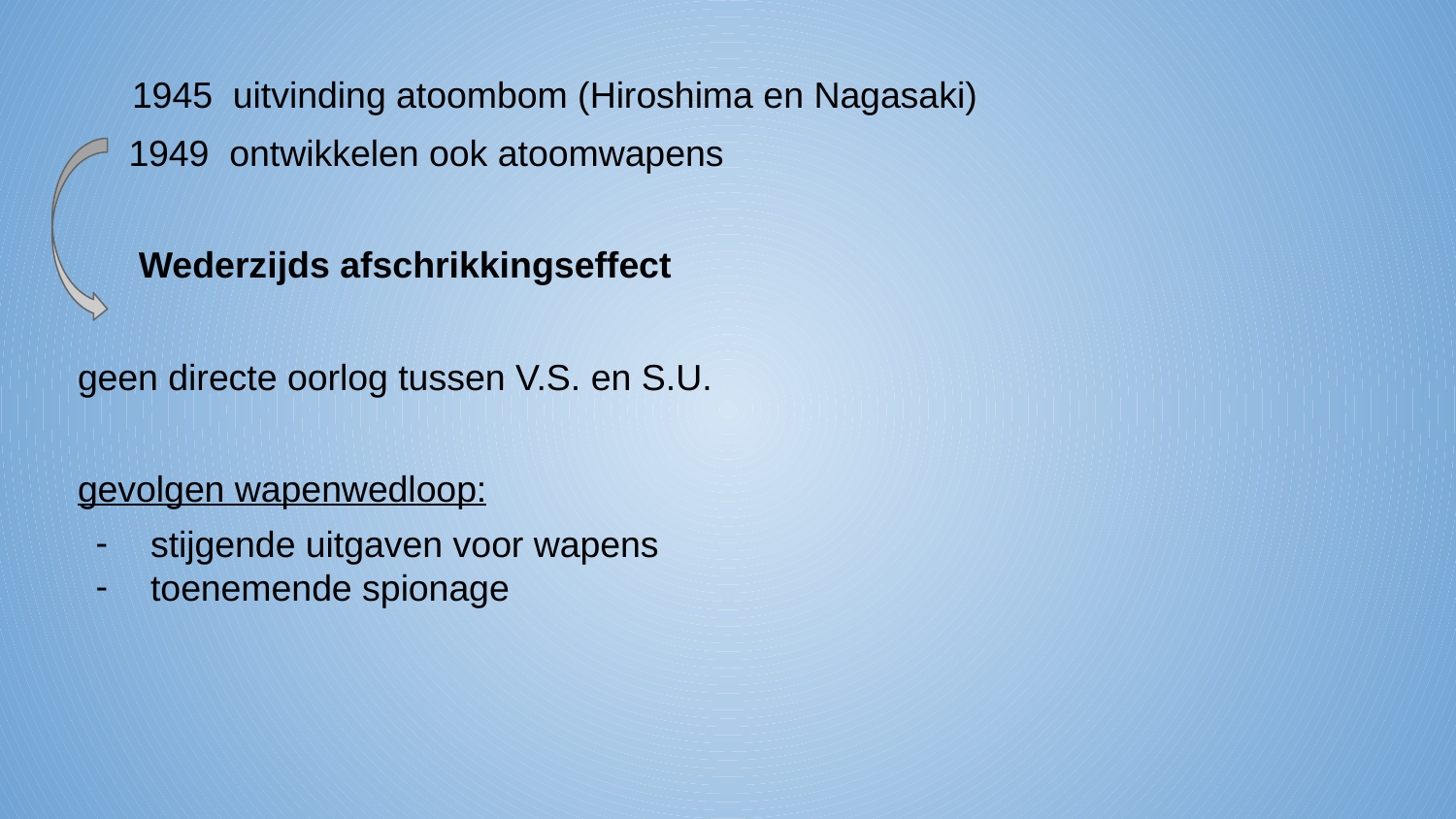

#
    1945  uitvinding atoombom (Hiroshima en Nagasaki)
     1949  ontwikkelen ook atoomwapens

      Wederzijds afschrikkingseffect

geen directe oorlog tussen V.S. en S.U.

gevolgen wapenwedloop:
stijgende uitgaven voor wapens
toenemende spionage